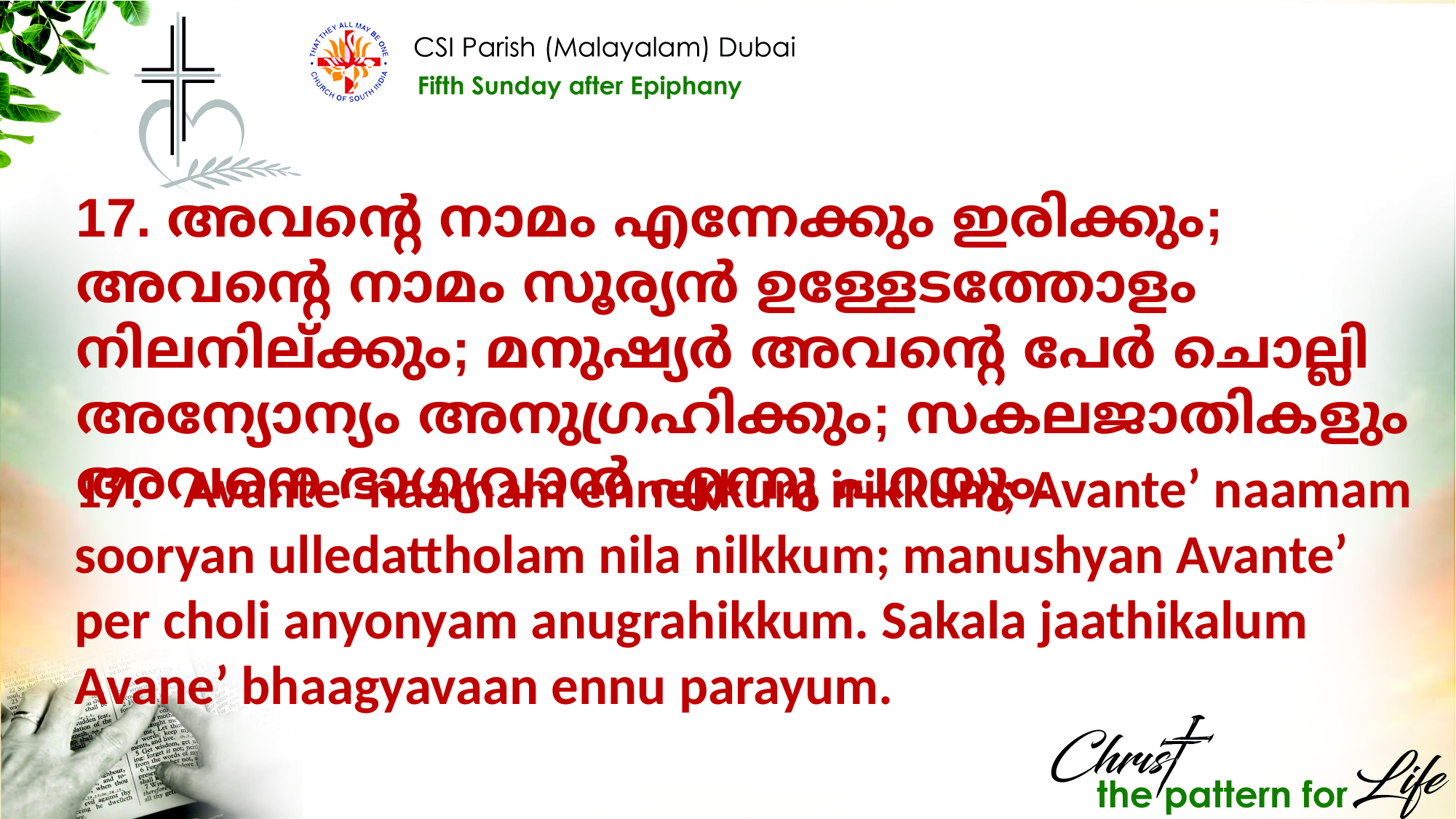

17. അവന്റെ നാമം എന്നേക്കും ഇരിക്കും; അവന്റെ നാമം സൂര്യൻ ഉള്ളേടത്തോളം നിലനില്ക്കും; മനുഷ്യർ അവന്റെ പേർ ചൊല്ലി അന്യോന്യം അനുഗ്രഹിക്കും; സകലജാതികളും അവനെ ഭാഗ്യവാൻ എന്നു പറയും.
17.	Avante’ naamam ennekkum irikkum; Avante’ naamam sooryan ulledattholam nila nilkkum; manushyan Avante’ per choli anyonyam anugrahikkum. Sakala jaathikalum Avane’ bhaagyavaan ennu parayum.